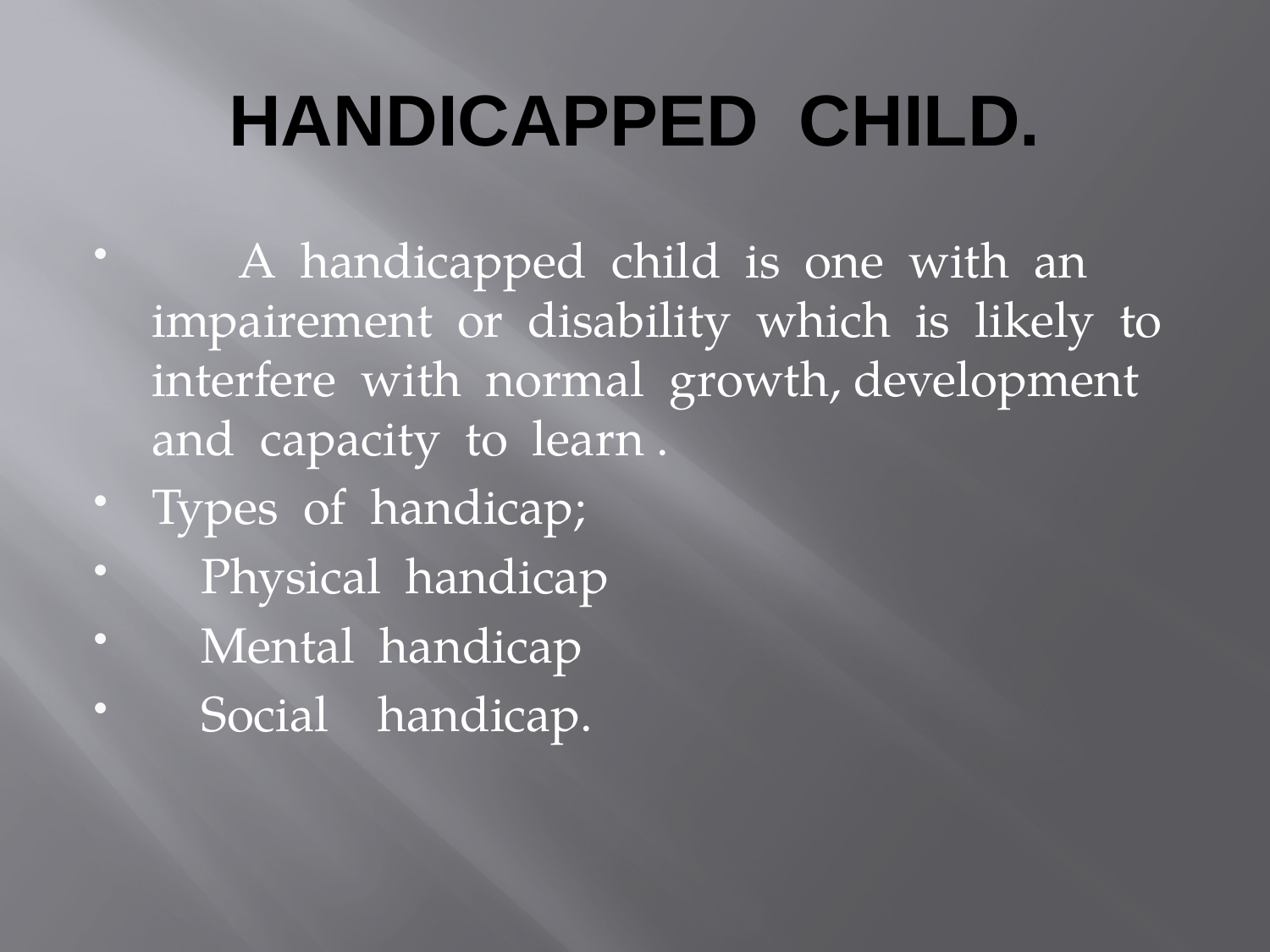

# HANDICAPPED  CHILD.
       A  handicapped  child  is  one  with  an  impairement  or  disability  which  is  likely  to  interfere  with  normal  growth, development  and  capacity  to  learn .
Types  of  handicap;
    Physical  handicap
    Mental  handicap
    Social    handicap.